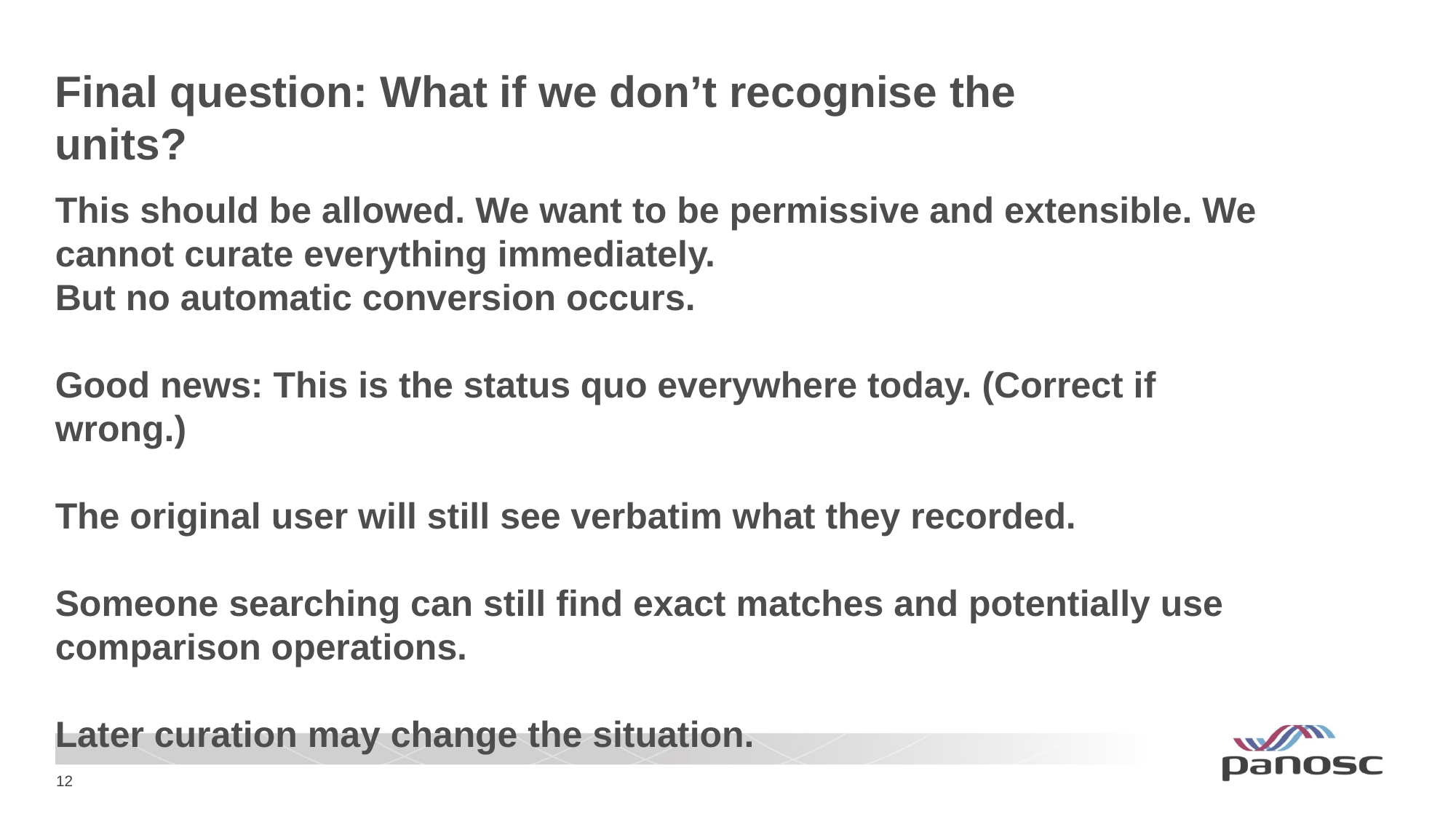

# Final question: What if we don’t recognise the units?

This should be allowed. We want to be permissive and extensible. We cannot curate everything immediately.
But no automatic conversion occurs.

Good news: This is the status quo everywhere today. (Correct if wrong.)

The original user will still see verbatim what they recorded.

Someone searching can still find exact matches and potentially use comparison operations.

Later curation may change the situation.